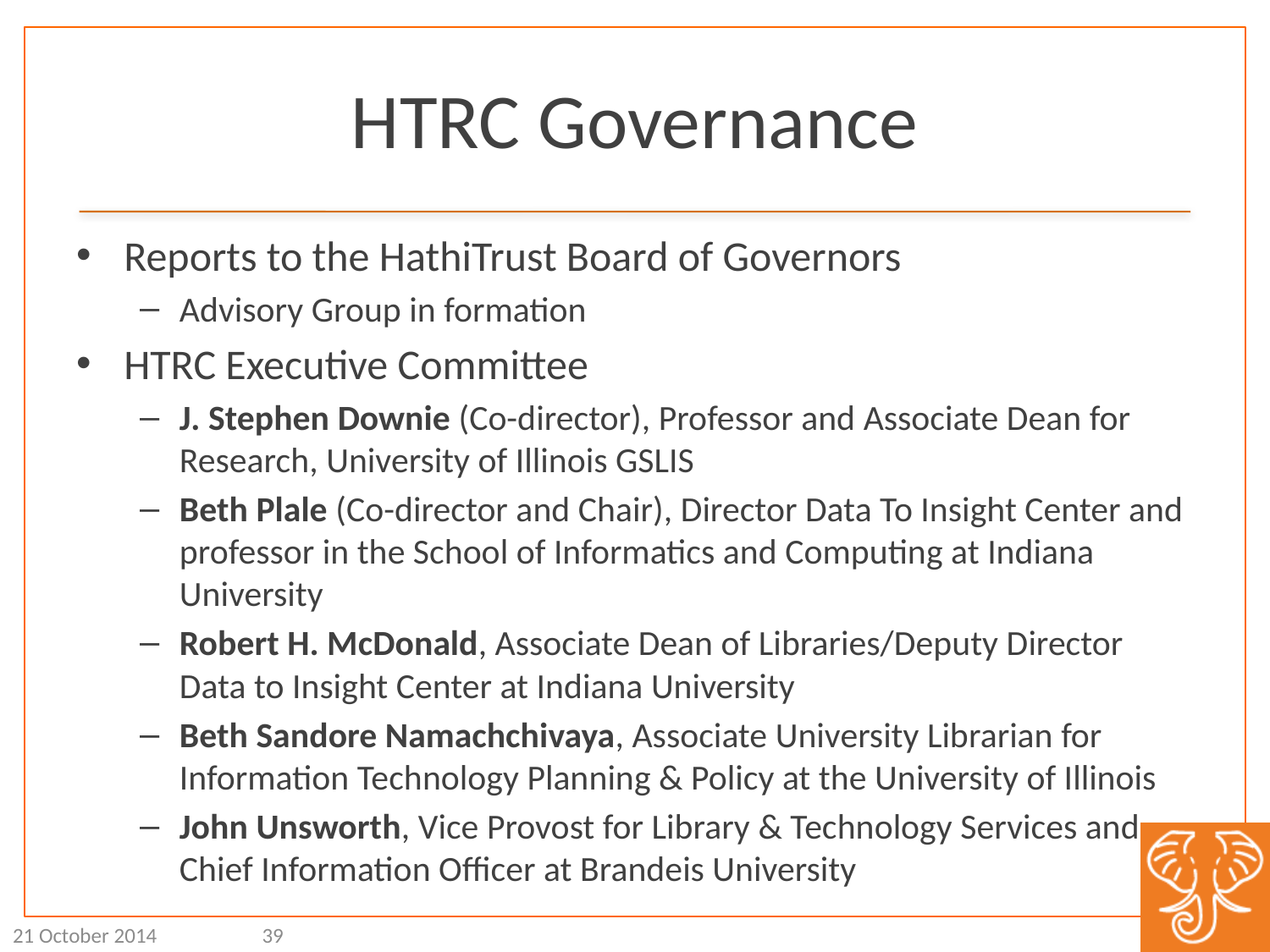

# HTRC Governance
Reports to the HathiTrust Board of Governors
Advisory Group in formation
HTRC Executive Committee
J. Stephen Downie (Co-director), Professor and Associate Dean for Research, University of Illinois GSLIS
Beth Plale (Co-director and Chair), Director Data To Insight Center and professor in the School of Informatics and Computing at Indiana University
Robert H. McDonald, Associate Dean of Libraries/Deputy Director Data to Insight Center at Indiana University
Beth Sandore Namachchivaya, Associate University Librarian for Information Technology Planning & Policy at the University of Illinois
John Unsworth, Vice Provost for Library & Technology Services and Chief Information Officer at Brandeis University
39
21 October 2014